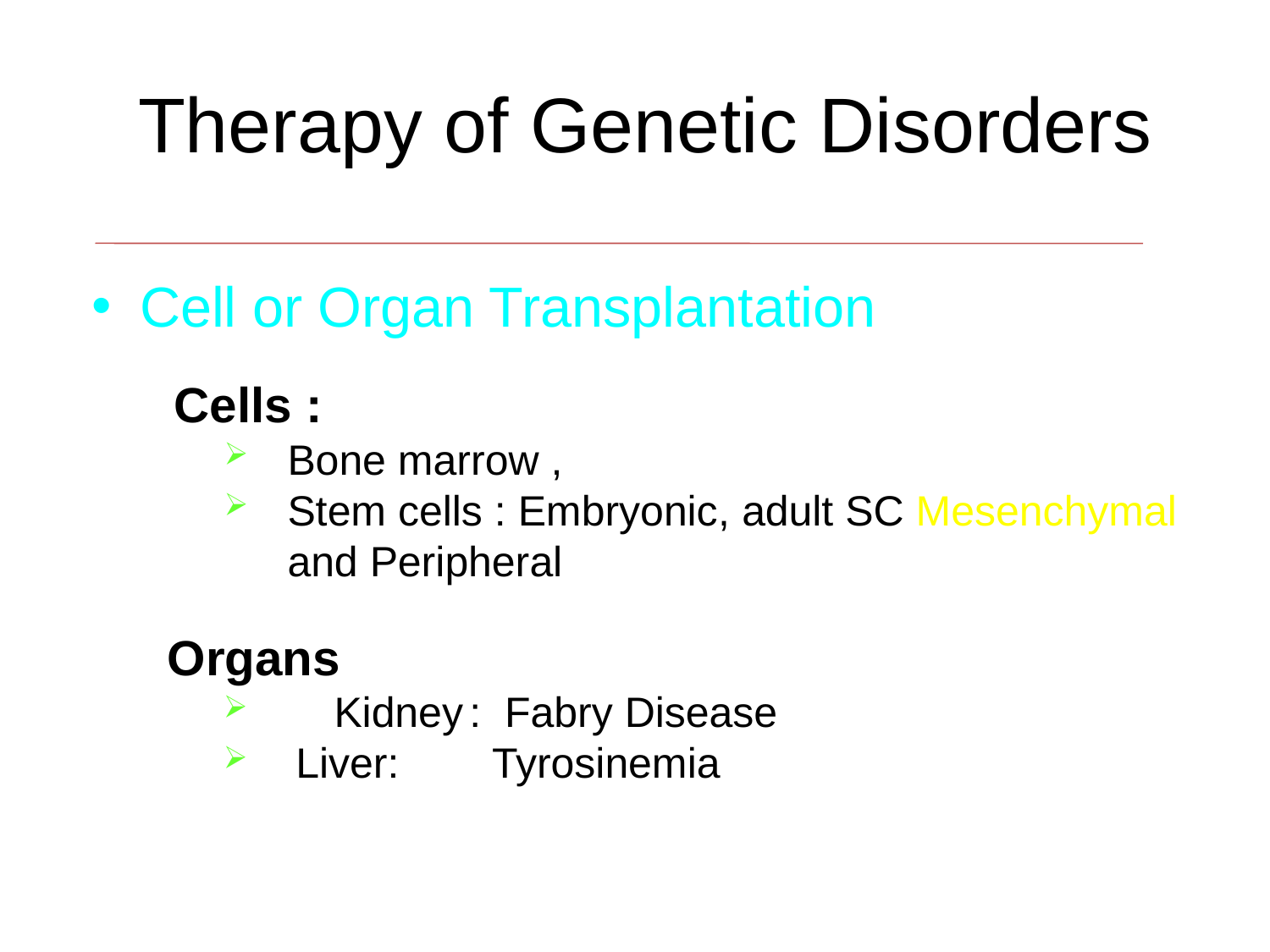

# Therapy of Genetic Disorders

Cell or Organ Transplantation
 Cells :
Bone marrow ,
Stem cells : Embryonic, adult SC Mesenchymal and Peripheral

Organs
	Kidney	:  Fabry Disease
    Liver:	  Tyrosinemia